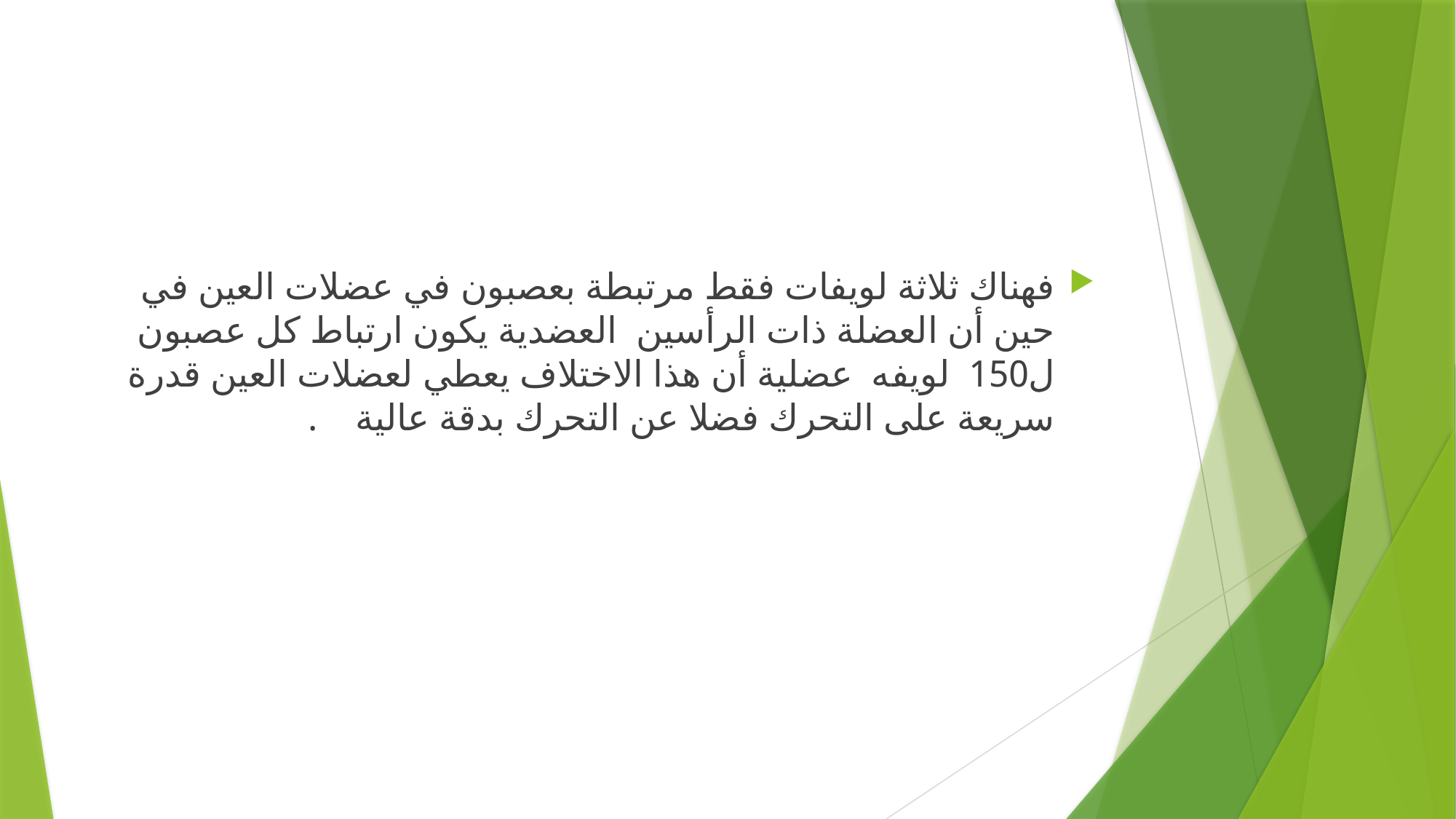

#
‏فهناك ثلاثة لويفات فقط مرتبطة بعصبون في عضلات العين في حين أن العضلة ذات الرأسين  العضدية يكون ارتباط كل عصبون ل150  لويفه  عضلية أن هذا الاختلاف يعطي لعضلات العين قدرة سريعة على التحرك فضلا عن التحرك بدقة عالية    .